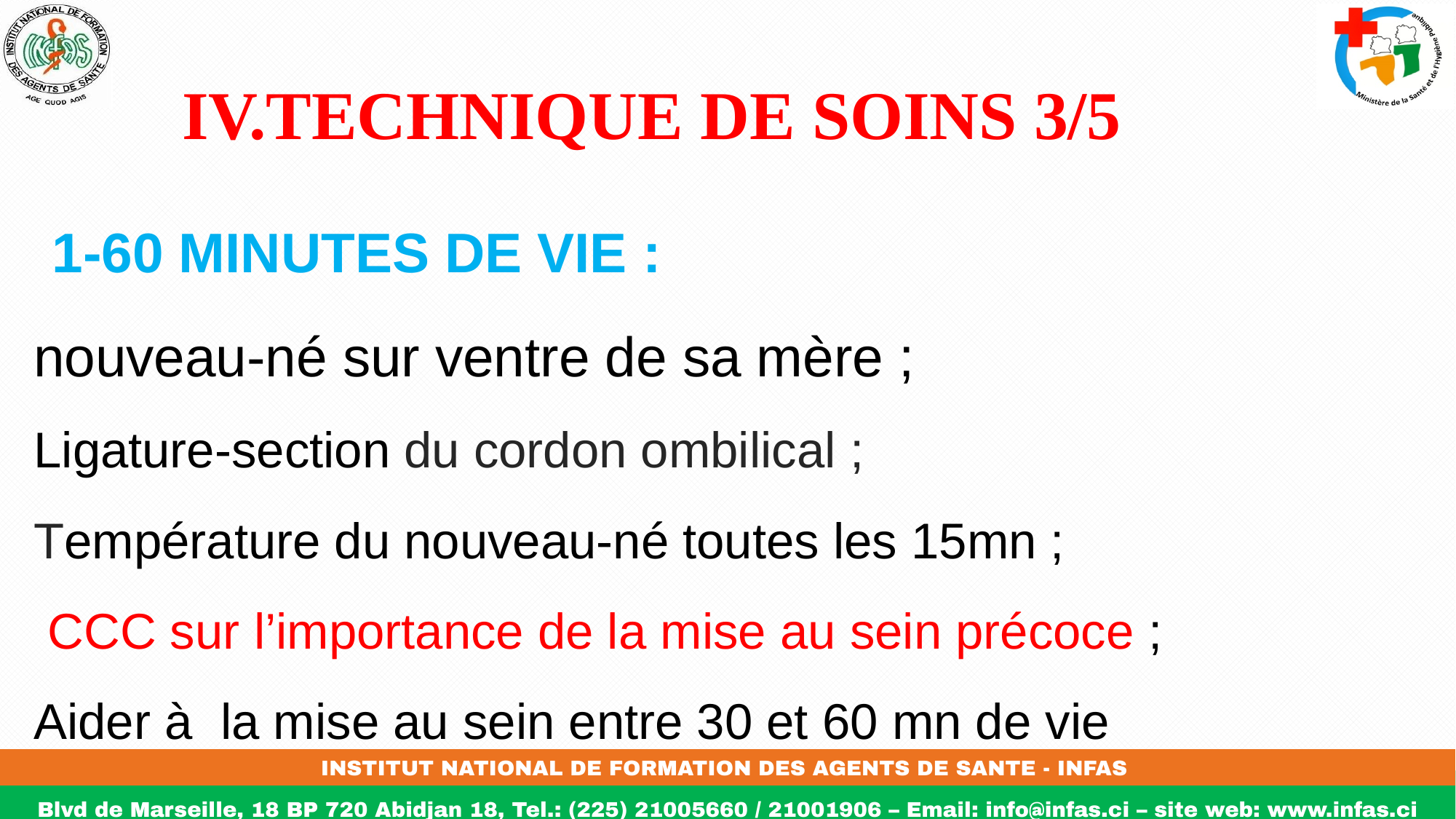

# IV.TECHNIQUE DE SOINS 3/5 1-60 MINUTES DE VIE : nouveau-né sur ventre de sa mère ; Ligature-section du cordon ombilical ; Température du nouveau-né toutes les 15mn ; CCC sur l’importance de la mise au sein précoce ; Aider à  la mise au sein entre 30 et 60 mn de vie